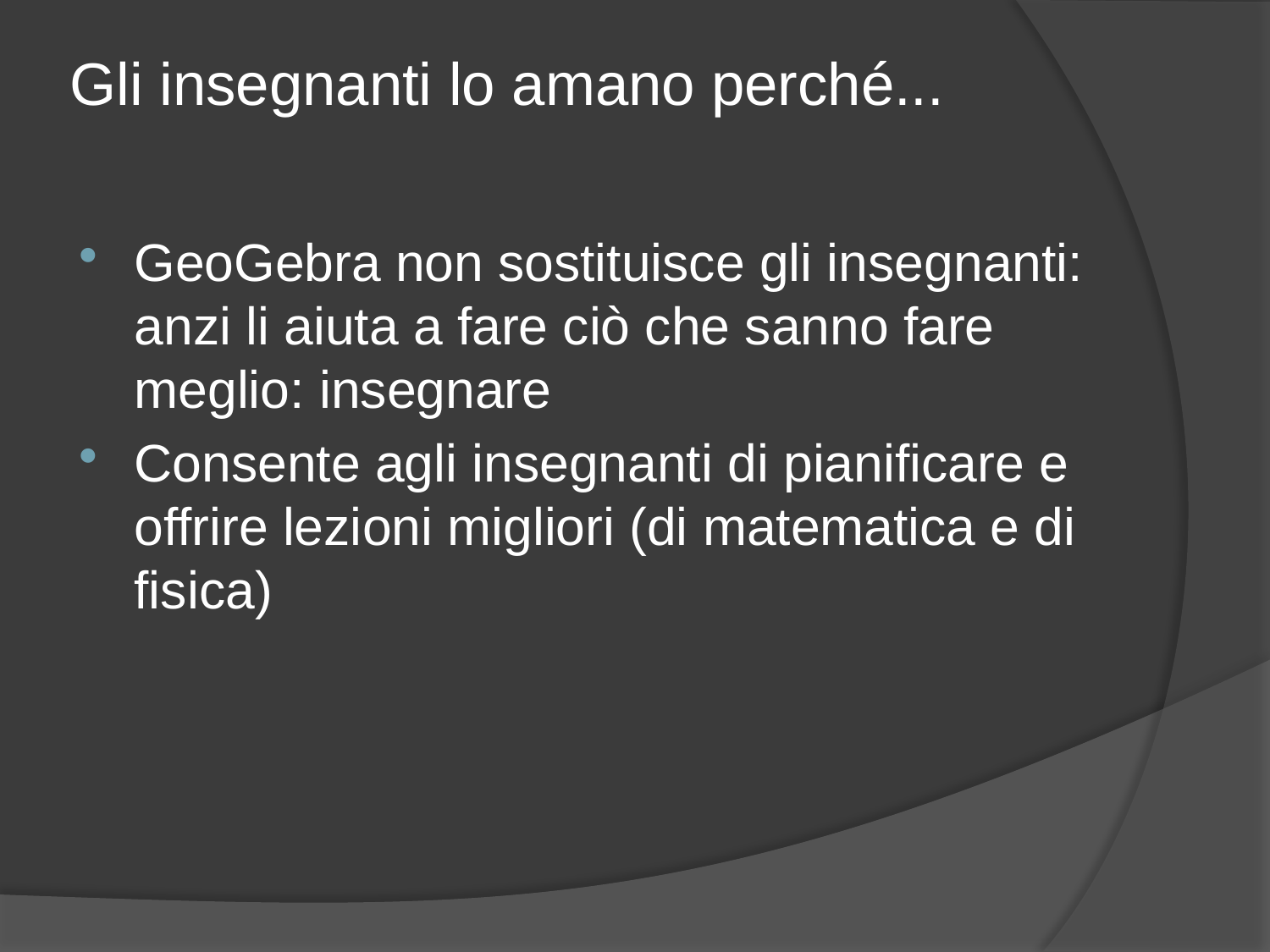

# Gli insegnanti lo amano perché...
GeoGebra non sostituisce gli insegnanti: anzi li aiuta a fare ciò che sanno fare meglio: insegnare
Consente agli insegnanti di pianificare e offrire lezioni migliori (di matematica e di fisica)